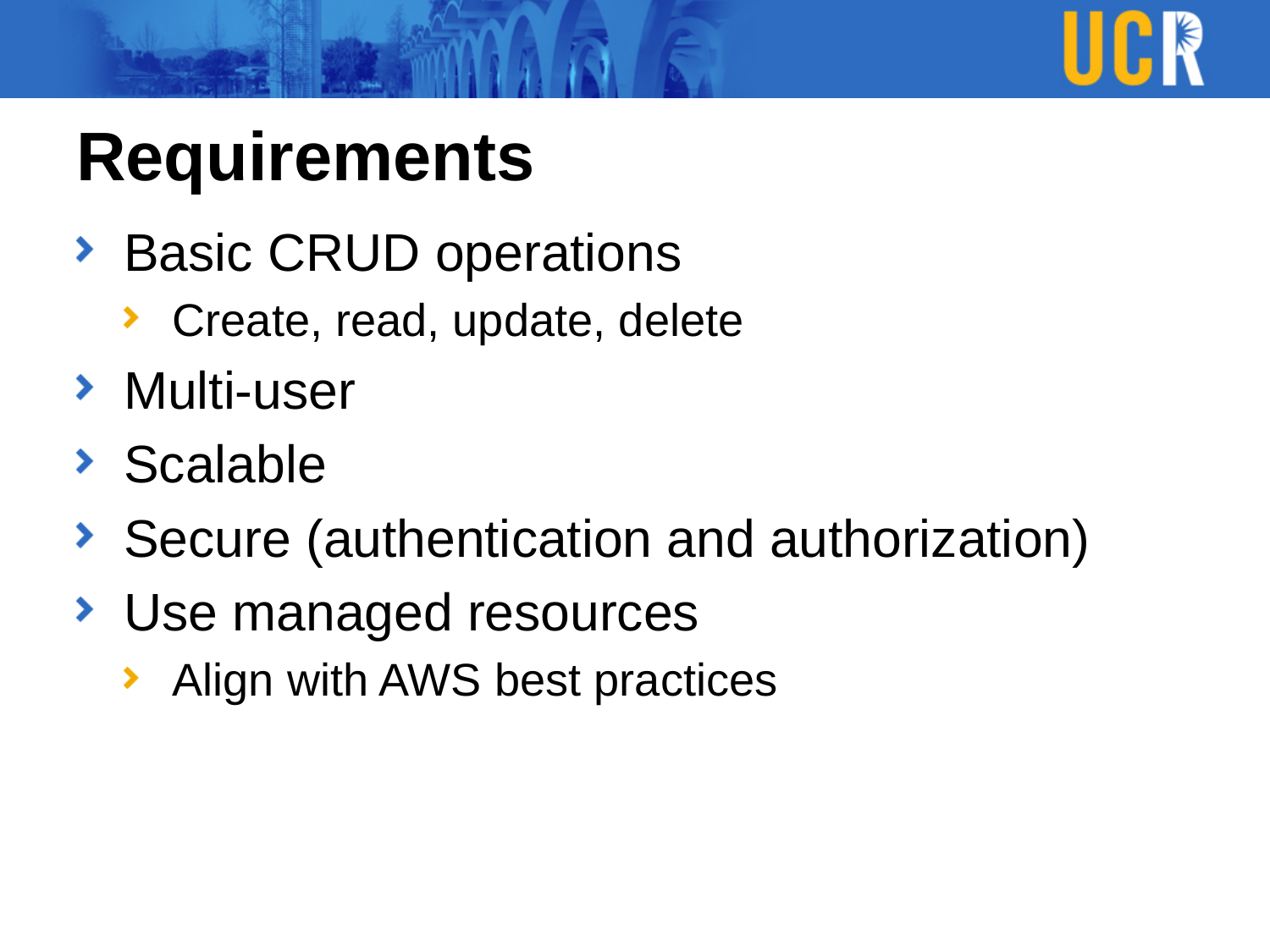

# Requirements
Basic CRUD operations
Create, read, update, delete
Multi-user
Scalable
Secure (authentication and authorization)
Use managed resources
Align with AWS best practices